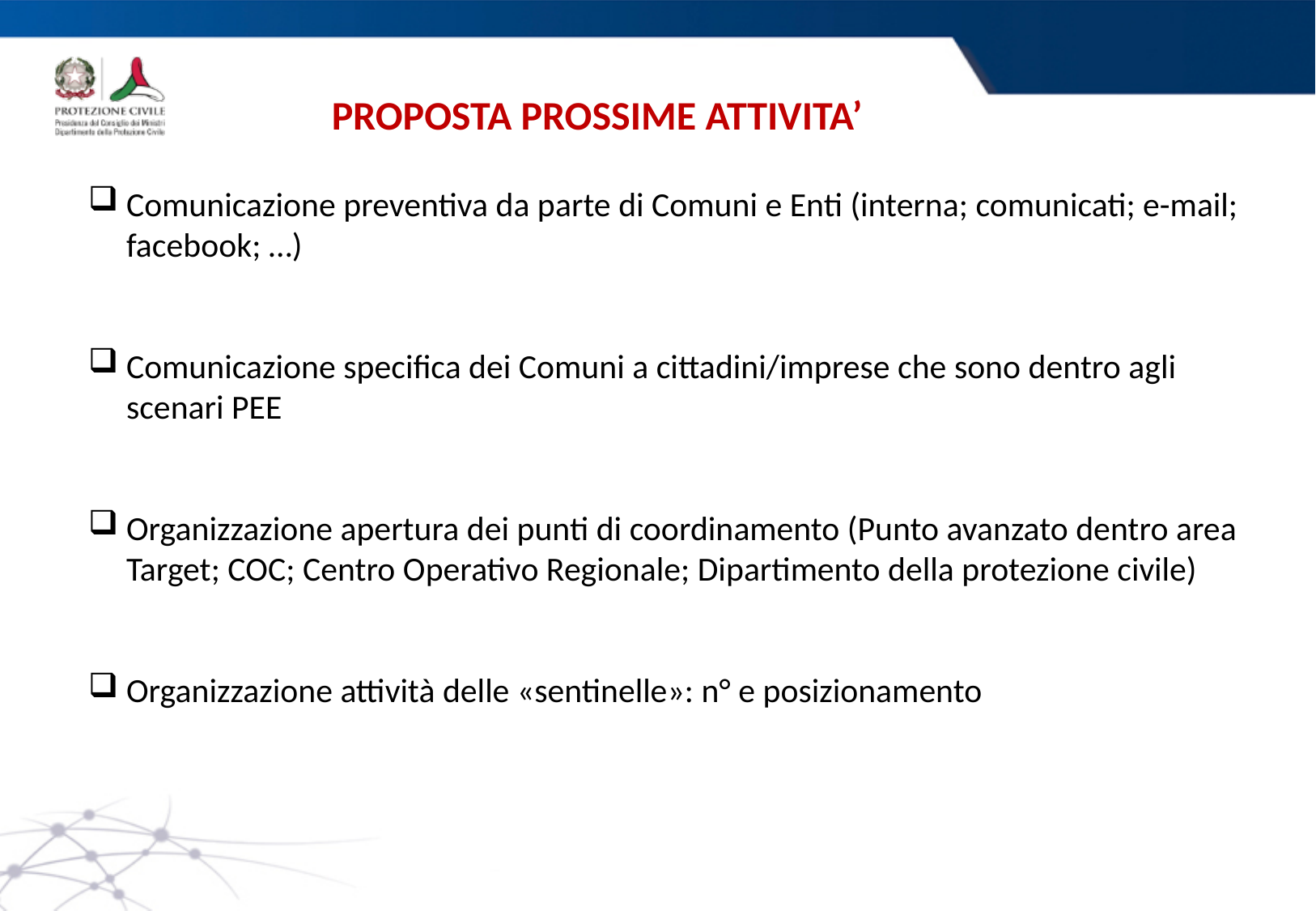

PROPOSTA PROSSIME ATTIVITA’
Comunicazione preventiva da parte di Comuni e Enti (interna; comunicati; e-mail; facebook; …)

Comunicazione specifica dei Comuni a cittadini/imprese che sono dentro agli scenari PEE

Organizzazione apertura dei punti di coordinamento (Punto avanzato dentro area Target; COC; Centro Operativo Regionale; Dipartimento della protezione civile)

Organizzazione attività delle «sentinelle»: n° e posizionamento